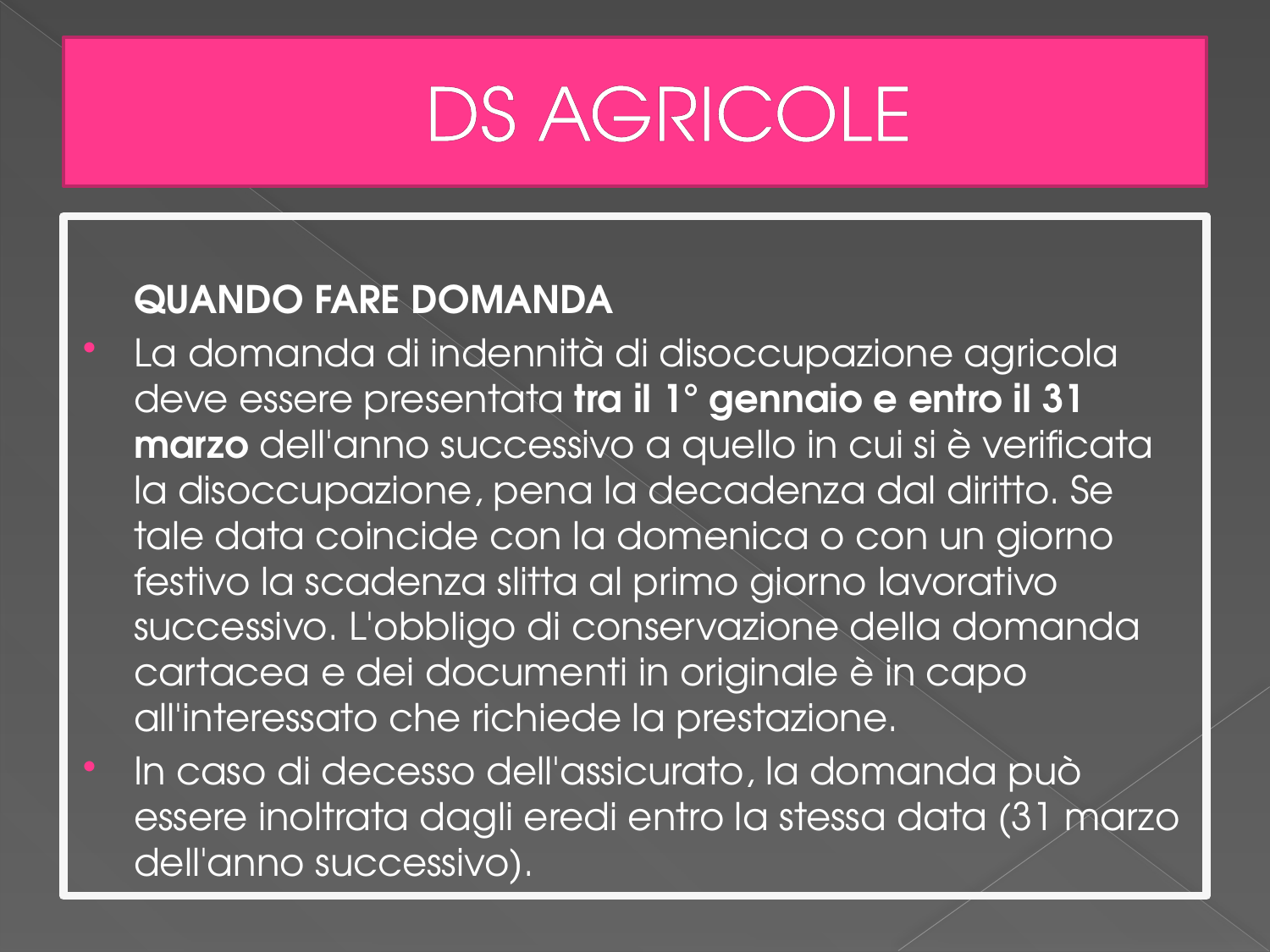

# DS AGRICOLE

	QUANDO FARE DOMANDA
La domanda di indennità di disoccupazione agricola deve essere presentata tra il 1° gennaio e entro il 31 marzo dell'anno successivo a quello in cui si è verificata la disoccupazione, pena la decadenza dal diritto. Se tale data coincide con la domenica o con un giorno festivo la scadenza slitta al primo giorno lavorativo successivo. L'obbligo di conservazione della domanda cartacea e dei documenti in originale è in capo all'interessato che richiede la prestazione.
In caso di decesso dell'assicurato, la domanda può essere inoltrata dagli eredi entro la stessa data (31 marzo dell'anno successivo).